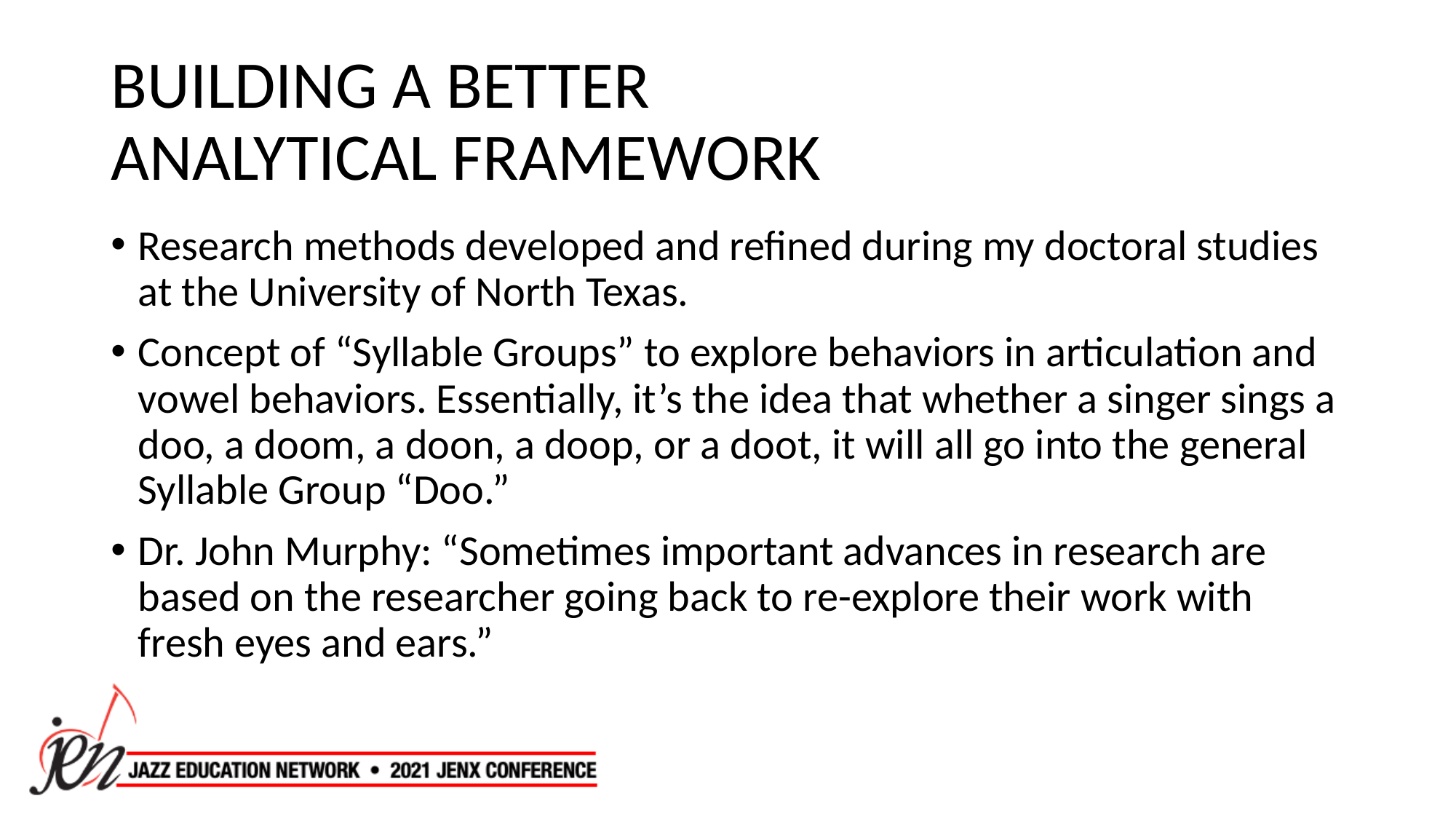

# BUILDING A BETTER ANALYTICAL FRAMEWORK
Research methods developed and refined during my doctoral studies at the University of North Texas.
Concept of “Syllable Groups” to explore behaviors in articulation and vowel behaviors. Essentially, it’s the idea that whether a singer sings a doo, a doom, a doon, a doop, or a doot, it will all go into the general Syllable Group “Doo.”
Dr. John Murphy: “Sometimes important advances in research are based on the researcher going back to re-explore their work with fresh eyes and ears.”